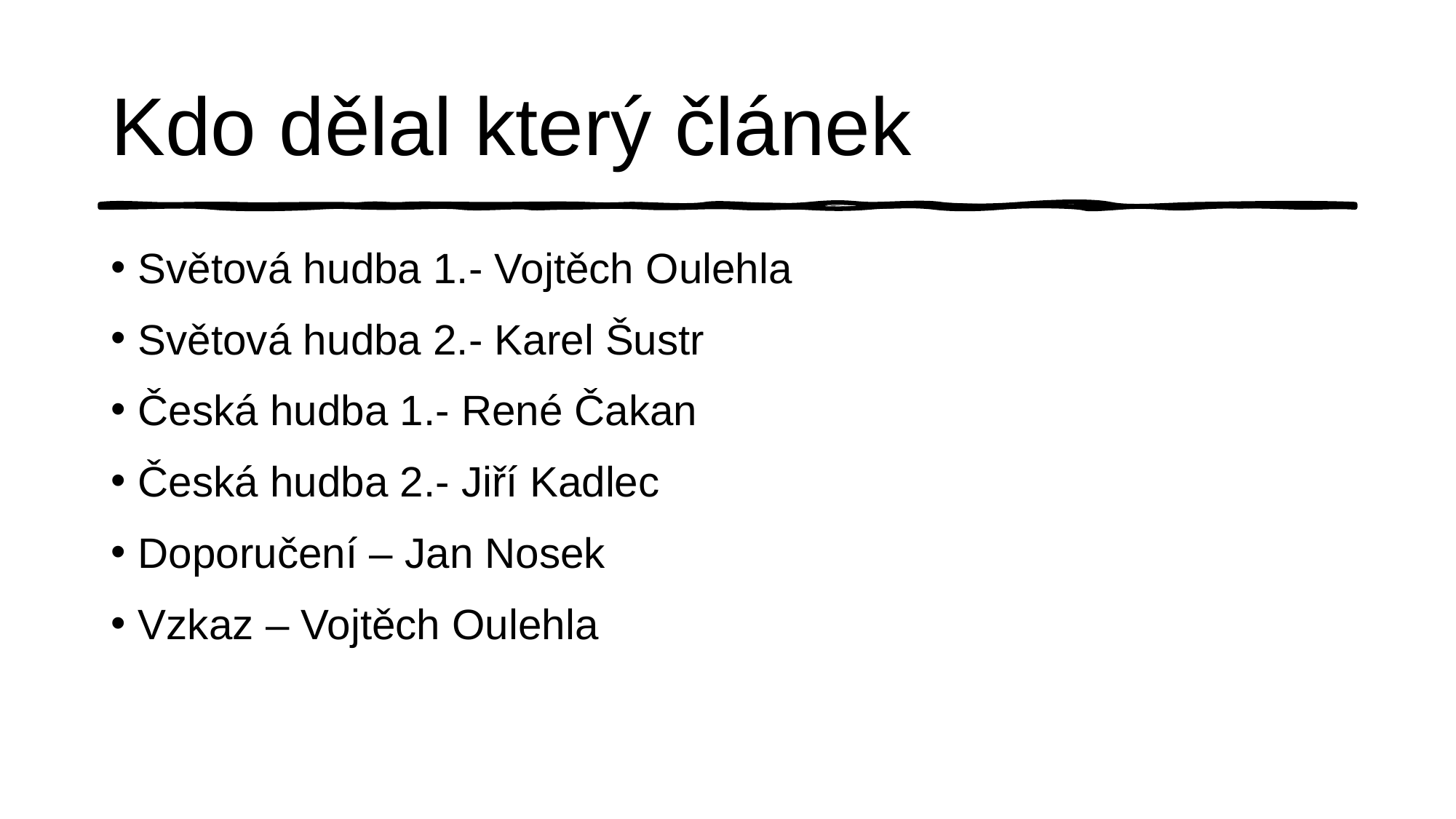

# Kdo dělal který článek
Světová hudba 1.- Vojtěch Oulehla
Světová hudba 2.- Karel Šustr
Česká hudba 1.- René Čakan
Česká hudba 2.- Jiří Kadlec
Doporučení – Jan Nosek
Vzkaz – Vojtěch Oulehla